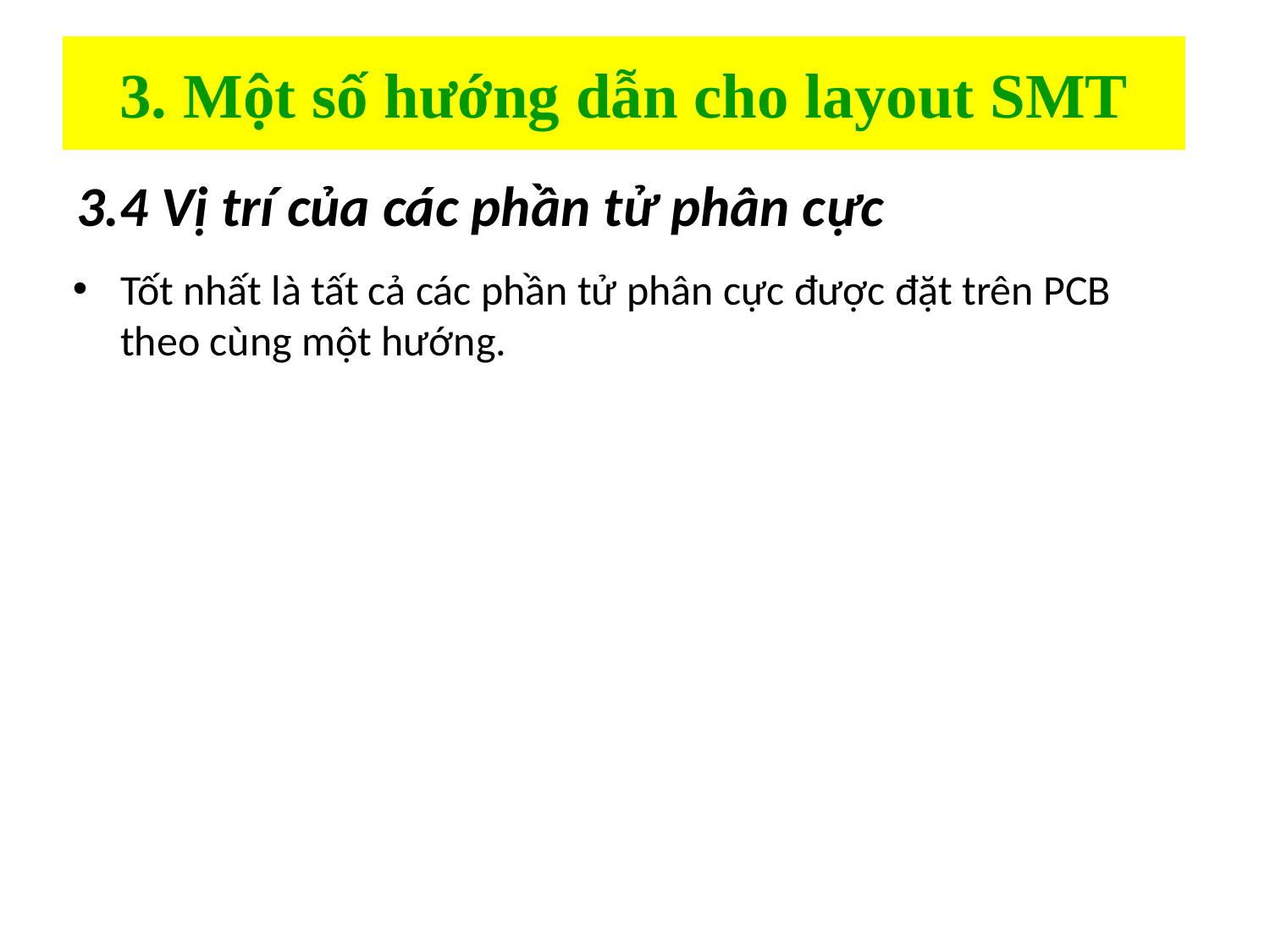

# 3. Một số hướng dẫn cho layout SMT
3.4 Vị trí của các phần tử phân cực
Tốt nhất là tất cả các phần tử phân cực được đặt trên PCB theo cùng một hướng.